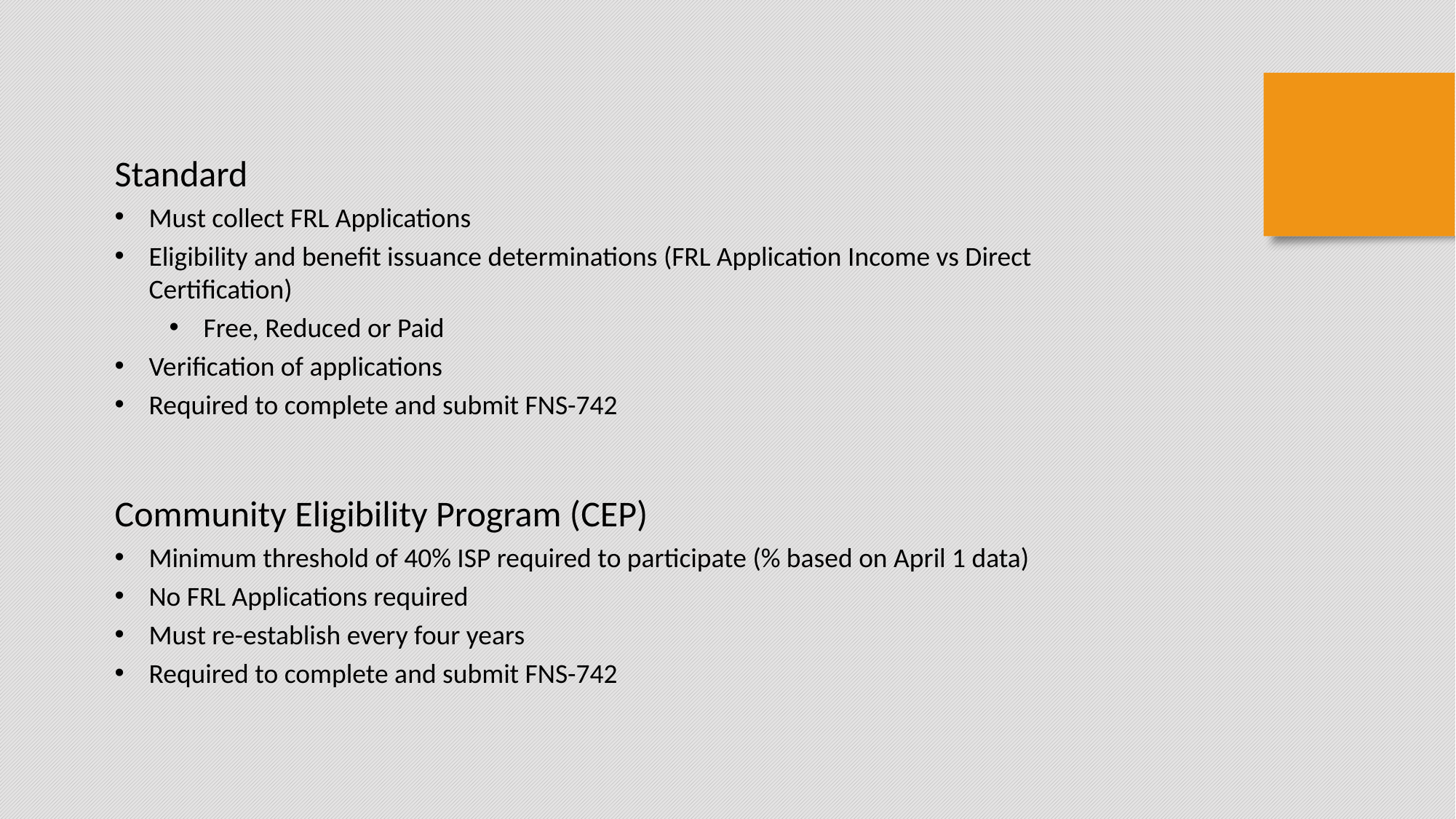

Standard
Must collect FRL Applications
Eligibility and benefit issuance determinations (FRL Application Income vs Direct Certification)
Free, Reduced or Paid
Verification of applications
Required to complete and submit FNS-742

Community Eligibility Program (CEP)
Minimum threshold of 40% ISP required to participate (% based on April 1 data)
No FRL Applications required
Must re-establish every four years
Required to complete and submit FNS-742